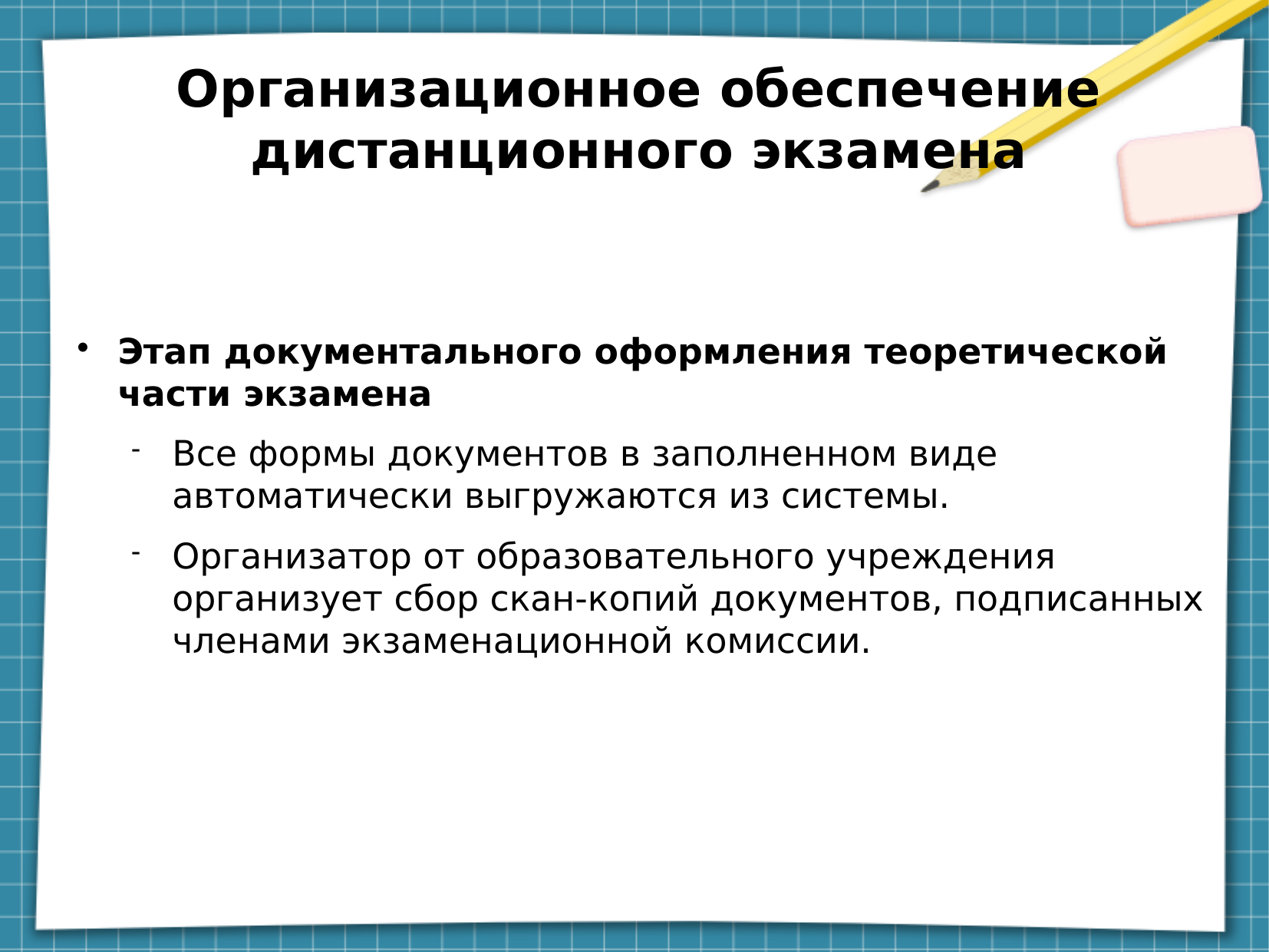

Организационное обеспечение
дистанционного экзамена

Этап документального оформления теоретической части экзамена
Все формы документов в заполненном виде автоматически выгружаются из системы.
Организатор от образовательного учреждения организует сбор скан-копий документов, подписанных членами экзаменационной комиссии.